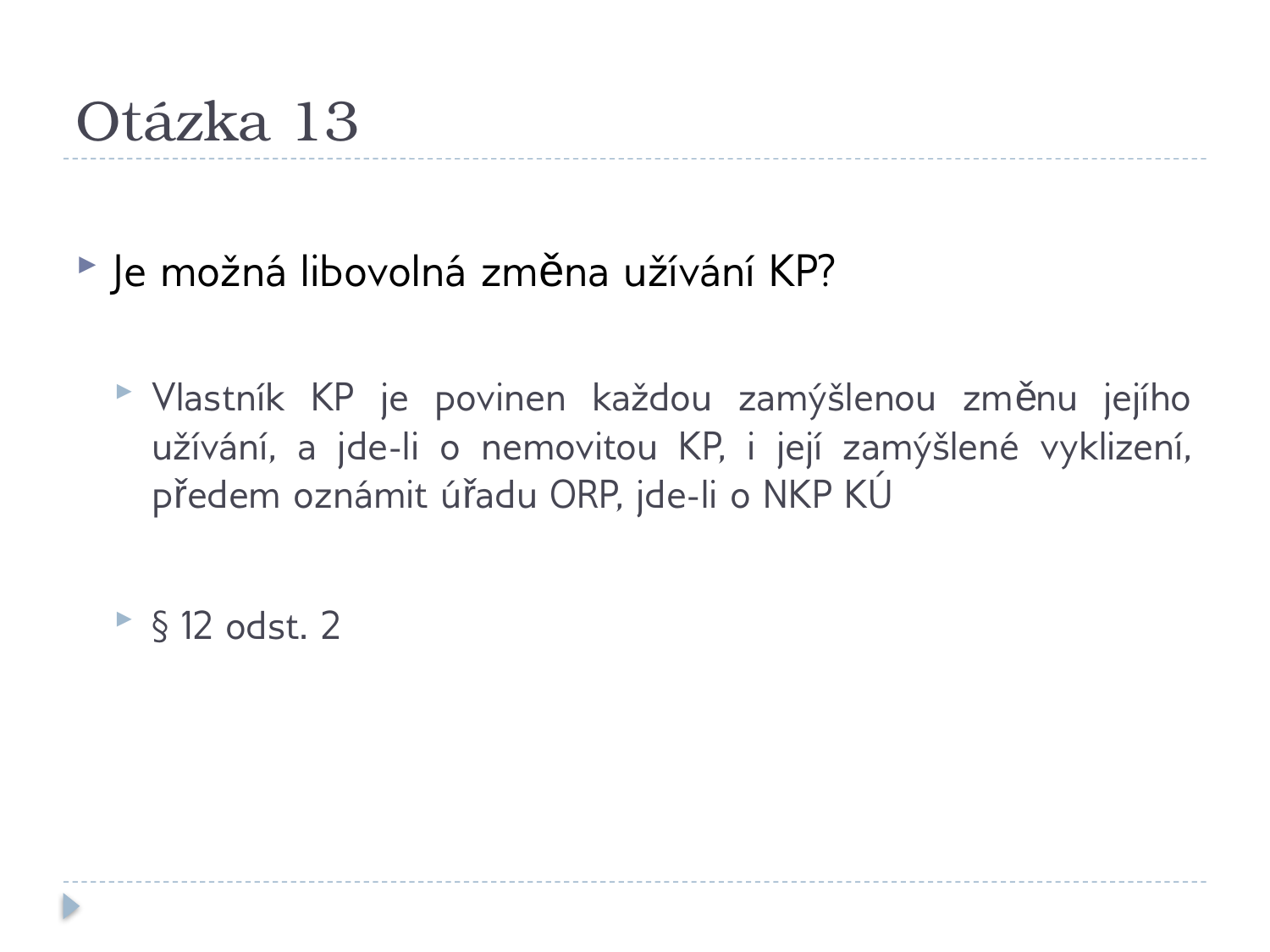

# Otázka 13

Je možná libovolná změna užívání KP?

Vlastník KP je povinen každou zamýšlenou změnu jejího užívání, a jde-li o nemovitou KP, i její zamýšlené vyklizení, předem oznámit úřadu ORP, jde-li o NKP KÚ

§ 12 odst. 2